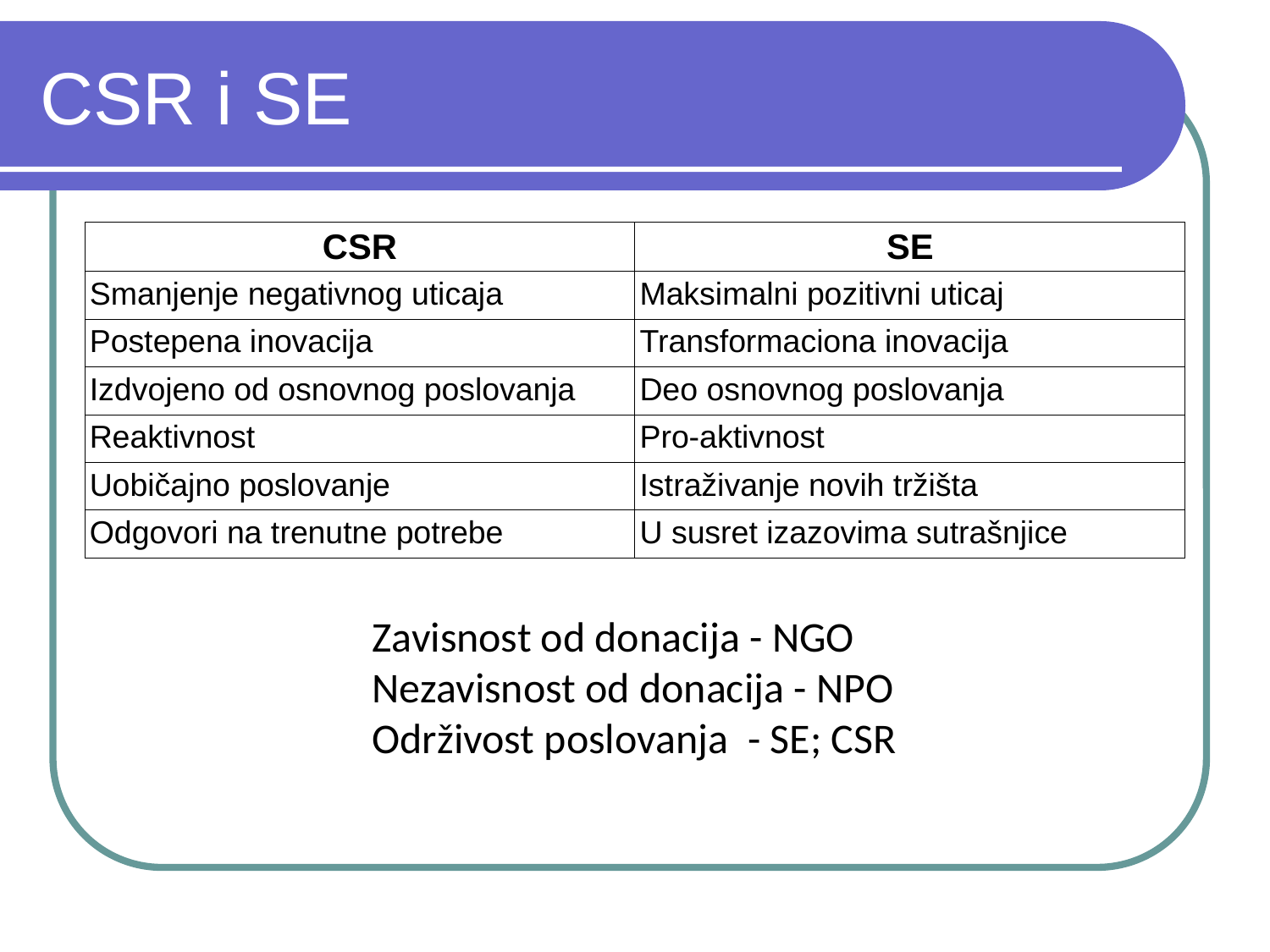

# CSR i SE
| CSR | SE |
| --- | --- |
| Smanjenje negativnog uticaja | Maksimalni pozitivni uticaj |
| Postepena inovacija | Transformaciona inovacija |
| Izdvojeno od osnovnog poslovanja | Deo osnovnog poslovanja |
| Reaktivnost | Pro-aktivnost |
| Uobičajno poslovanje | Istraživanje novih tržišta |
| Odgovori na trenutne potrebe | U susret izazovima sutrašnjice |
Zavisnost od donacija - NGO
Nezavisnost od donacija - NPO
Održivost poslovanja  - SE; CSR